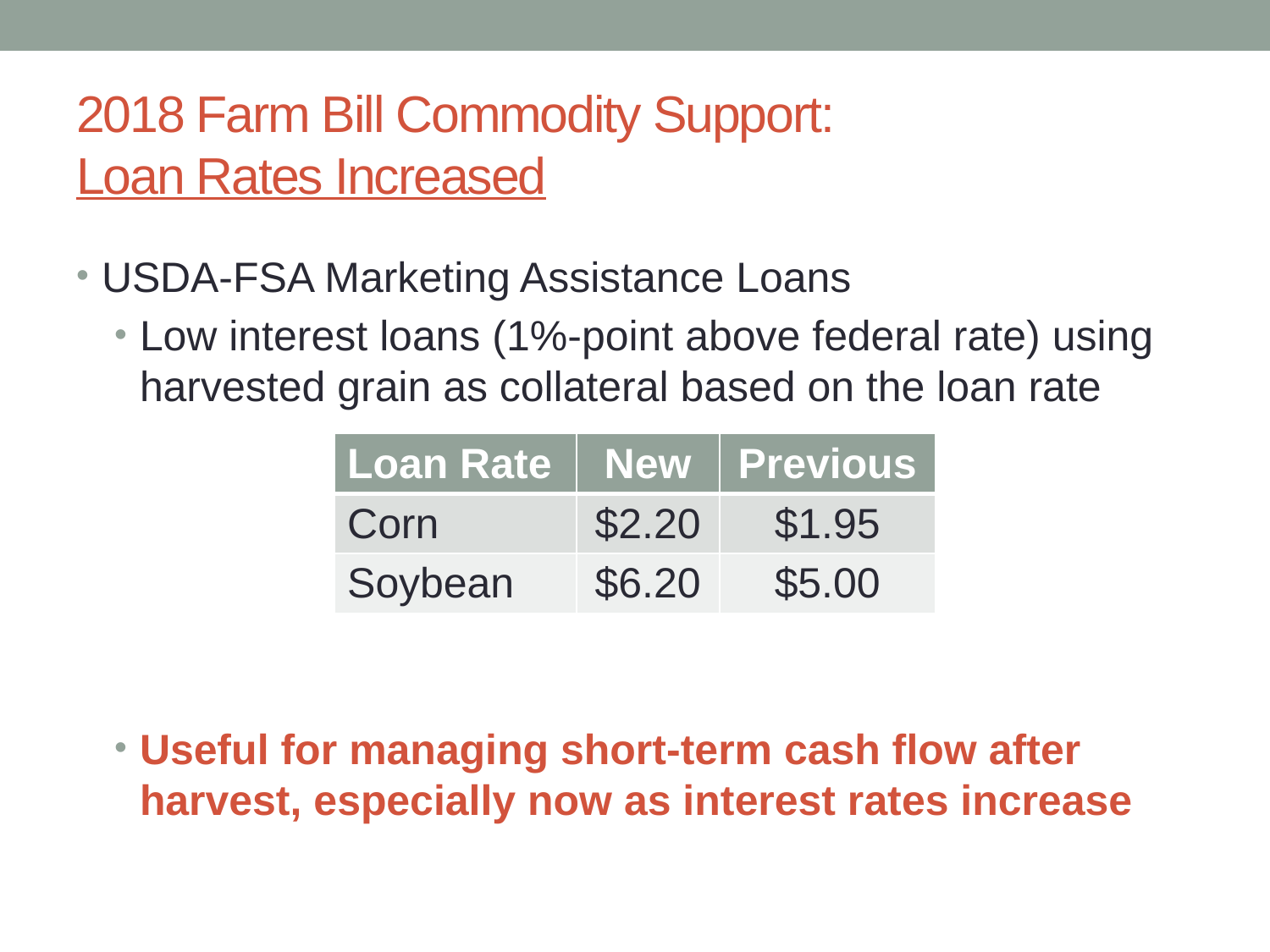

# 2018 Farm Bill Commodity Support: Loan Rates Increased
USDA-FSA Marketing Assistance Loans
Low interest loans (1%-point above federal rate) using harvested grain as collateral based on the loan rate

Useful for managing short-term cash flow after harvest, especially now as interest rates increase

| Loan Rate | New | Previous |
| --- | --- | --- |
| Corn | $2.20 | $1.95 |
| Soybean | $6.20 | $5.00 |